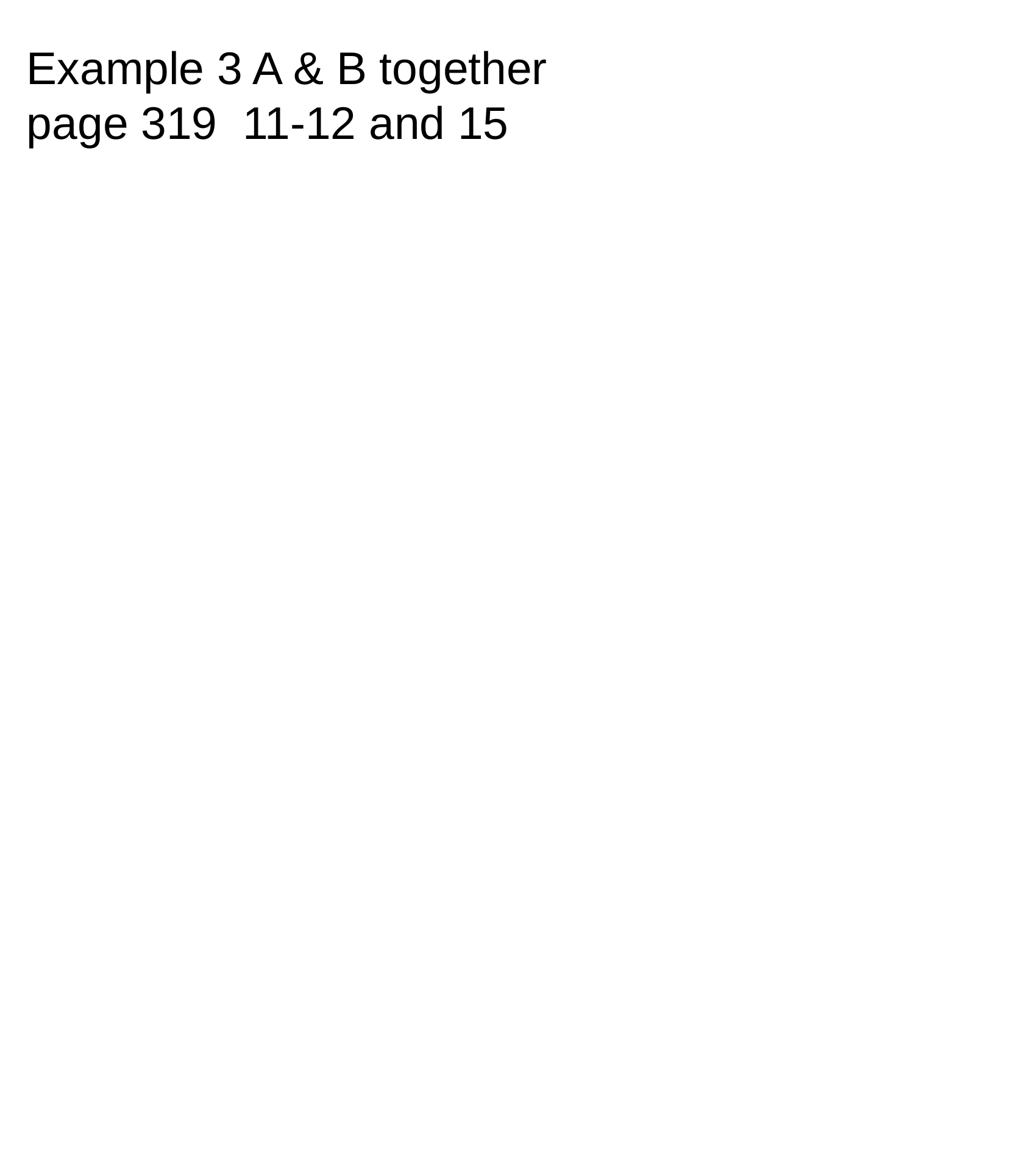

Example 3 A & B together
page 319  11-12 and 15